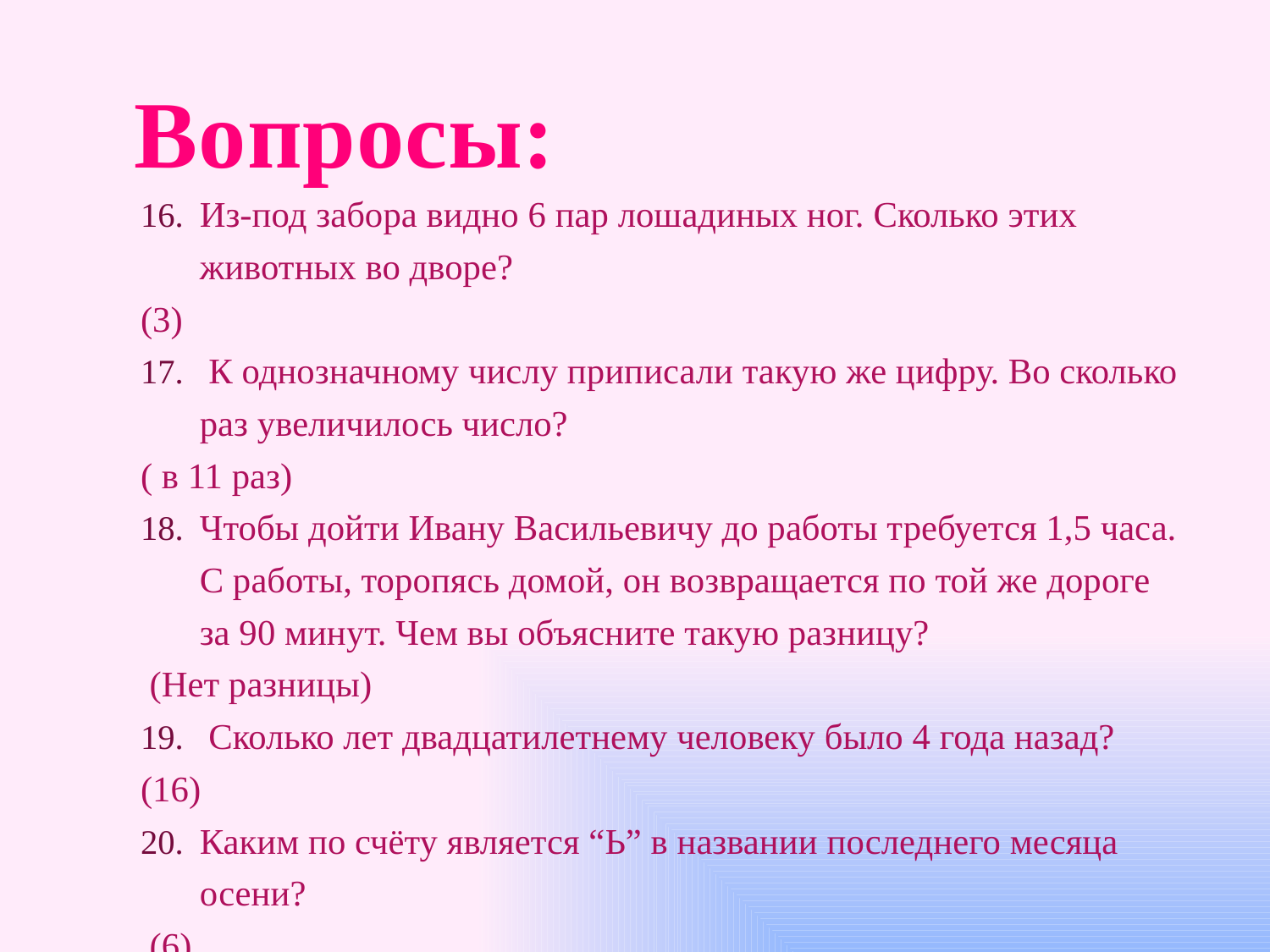

Вопросы:
Из-под забора видно 6 пар лошадиных ног. Сколько этих животных во дворе?
(3)
 К однозначному числу приписали такую же цифру. Во сколько раз увеличилось число?
( в 11 раз)
Чтобы дойти Ивану Васильевичу до работы требуется 1,5 часа. С работы, торопясь домой, он возвращается по той же дороге за 90 минут. Чем вы объясните такую разницу?
 (Нет разницы)
 Сколько лет двадцатилетнему человеку было 4 года назад?
(16)
Каким по счёту является “Ь” в названии последнего месяца осени?
 (6)